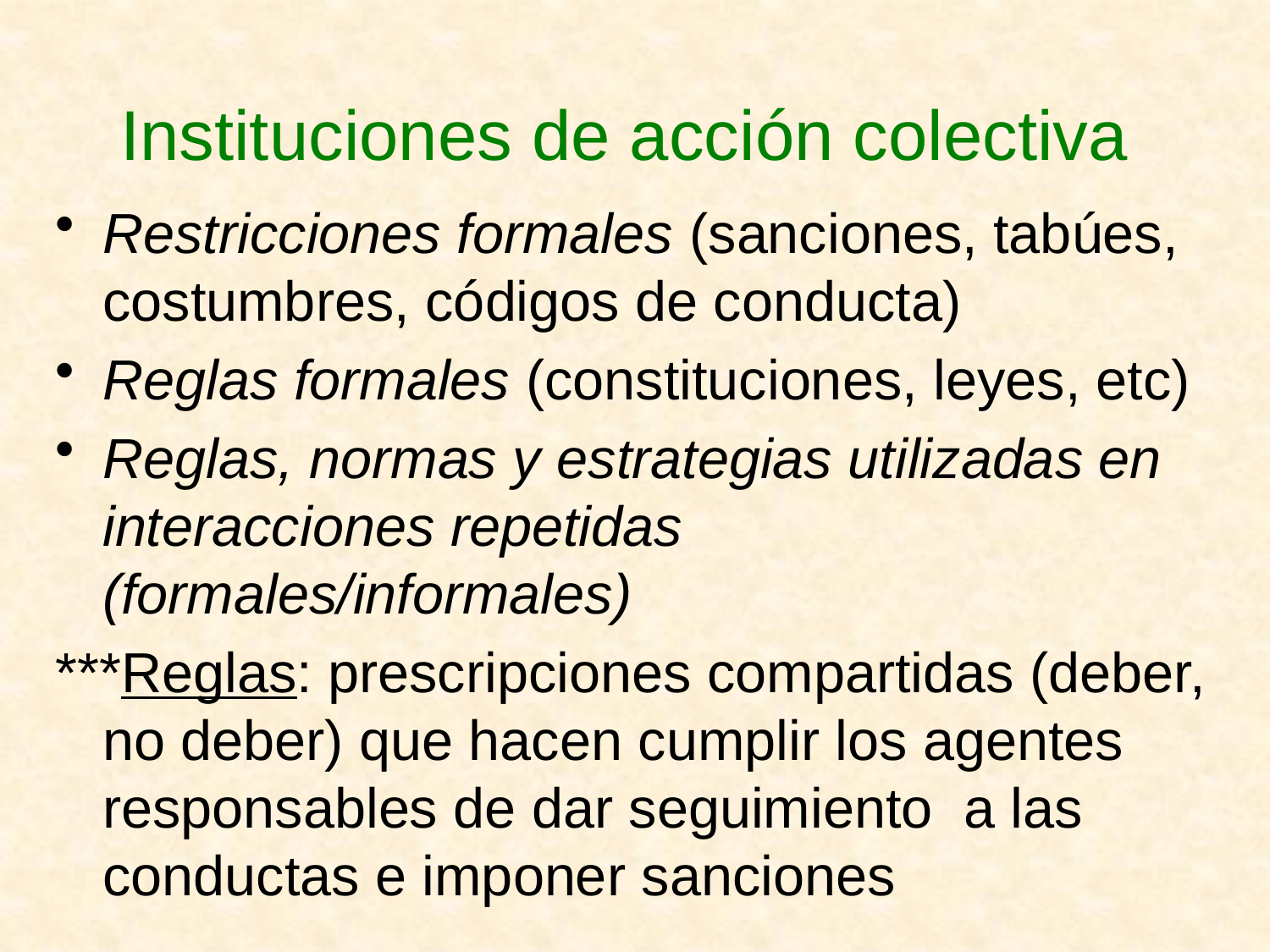

# Instituciones de acción colectiva
Restricciones formales (sanciones, tabúes, costumbres, códigos de conducta)
Reglas formales (constituciones, leyes, etc)
Reglas, normas y estrategias utilizadas en interacciones repetidas (formales/informales)
***Reglas: prescripciones compartidas (deber, no deber) que hacen cumplir los agentes responsables de dar seguimiento  a las conductas e imponer sanciones